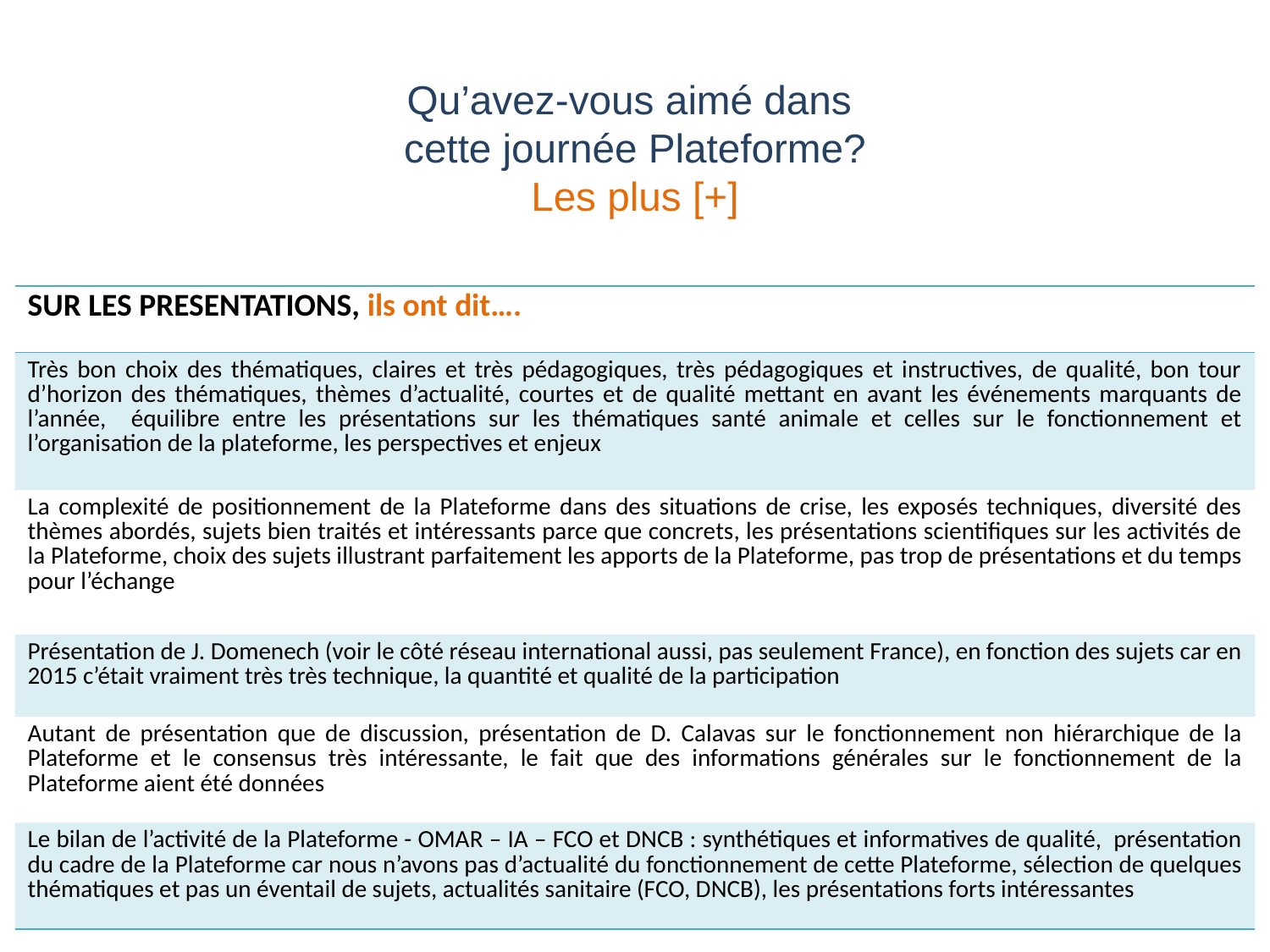

# Qu’avez-vous aimé dans cette journée Plateforme? Les plus [+]
| SUR LES PRESENTATIONS, ils ont dit…. |
| --- |
| Très bon choix des thématiques, claires et très pédagogiques, très pédagogiques et instructives, de qualité, bon tour d’horizon des thématiques, thèmes d’actualité, courtes et de qualité mettant en avant les événements marquants de l’année, équilibre entre les présentations sur les thématiques santé animale et celles sur le fonctionnement et l’organisation de la plateforme, les perspectives et enjeux |
| La complexité de positionnement de la Plateforme dans des situations de crise, les exposés techniques, diversité des thèmes abordés, sujets bien traités et intéressants parce que concrets, les présentations scientifiques sur les activités de la Plateforme, choix des sujets illustrant parfaitement les apports de la Plateforme, pas trop de présentations et du temps pour l’échange |
| Présentation de J. Domenech (voir le côté réseau international aussi, pas seulement France), en fonction des sujets car en 2015 c’était vraiment très très technique, la quantité et qualité de la participation |
| Autant de présentation que de discussion, présentation de D. Calavas sur le fonctionnement non hiérarchique de la Plateforme et le consensus très intéressante, le fait que des informations générales sur le fonctionnement de la Plateforme aient été données |
| Le bilan de l’activité de la Plateforme - OMAR – IA – FCO et DNCB : synthétiques et informatives de qualité, présentation du cadre de la Plateforme car nous n’avons pas d’actualité du fonctionnement de cette Plateforme, sélection de quelques thématiques et pas un éventail de sujets, actualités sanitaire (FCO, DNCB), les présentations forts intéressantes |